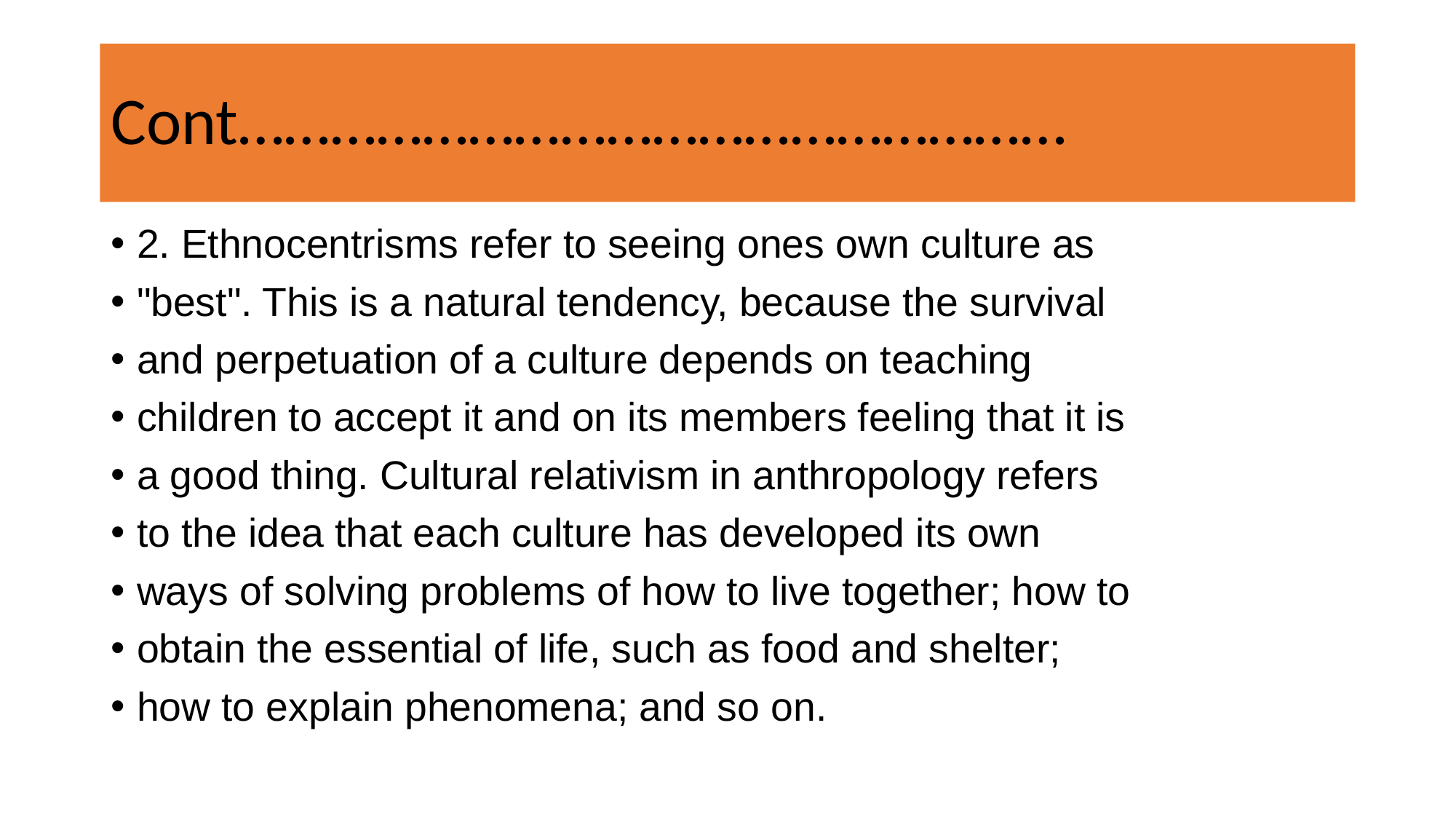

# Cont………………………………………………
2. Ethnocentrisms refer to seeing ones own culture as
"best". This is a natural tendency, because the survival
and perpetuation of a culture depends on teaching
children to accept it and on its members feeling that it is
a good thing. Cultural relativism in anthropology refers
to the idea that each culture has developed its own
ways of solving problems of how to live together; how to
obtain the essential of life, such as food and shelter;
how to explain phenomena; and so on.